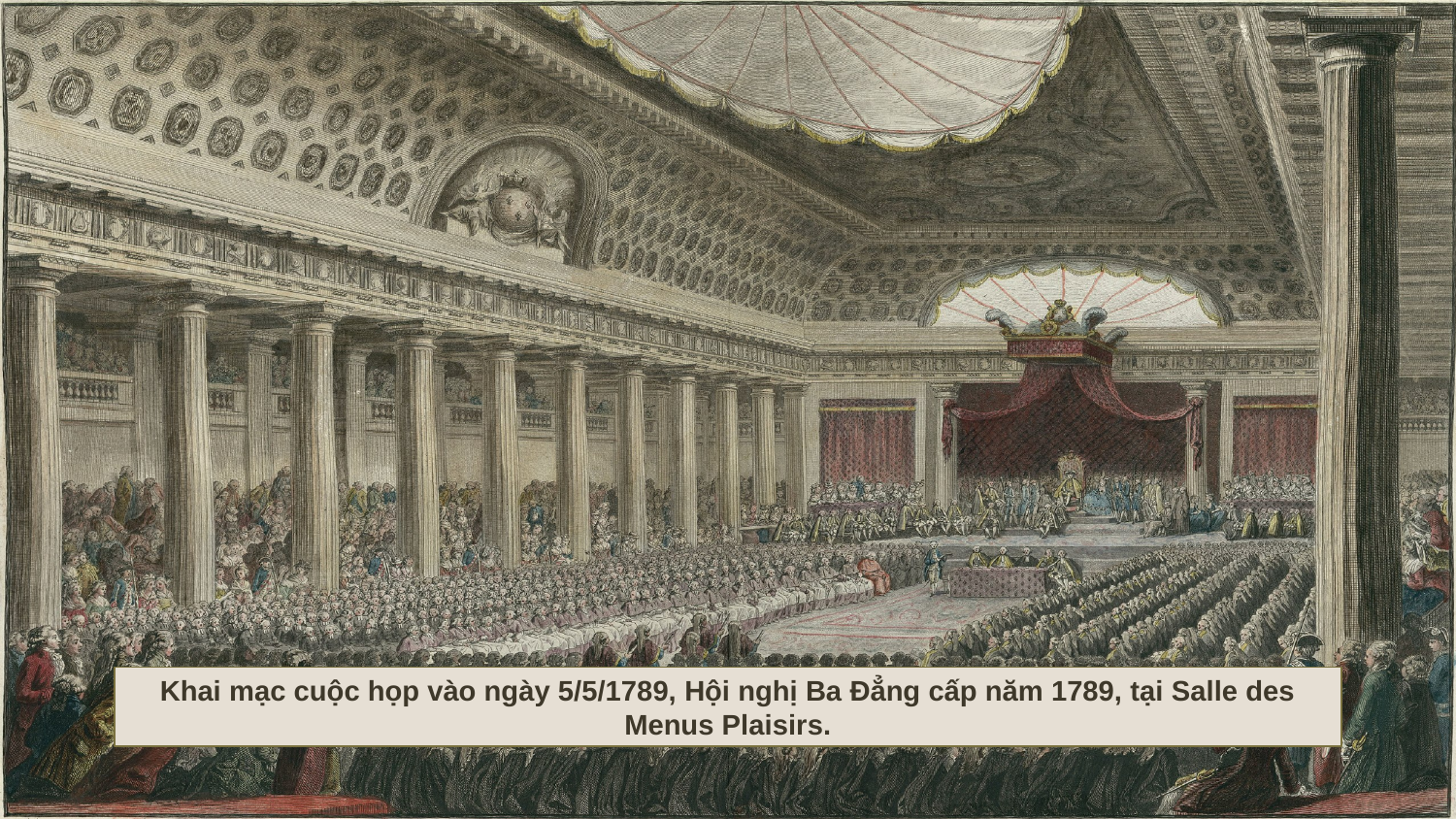

# Khai mạc cuộc họp vào ngày 5/5/1789, Hội nghị Ba Đẳng cấp năm 1789, tại Salle des Menus Plaisirs.